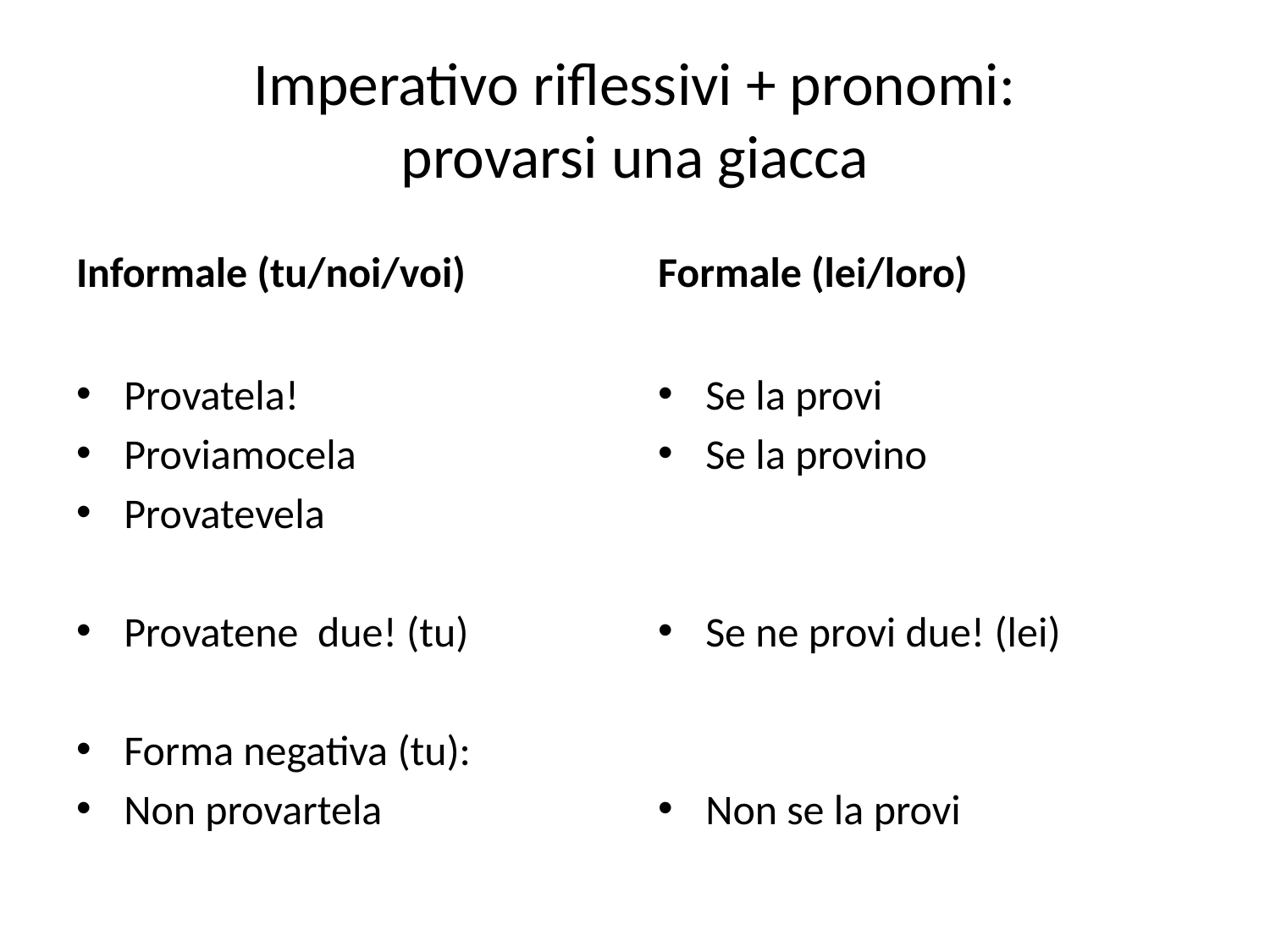

# Imperativo riflessivi + pronomi: provarsi una giacca
Informale (tu/noi/voi)
Formale (lei/loro)

Provatela!
Proviamocela
Provatevela

Provatene  due! (tu)

Forma negativa (tu):
Non provartela

Se la provi
Se la provino

Se ne provi due! (lei)

Non se la provi